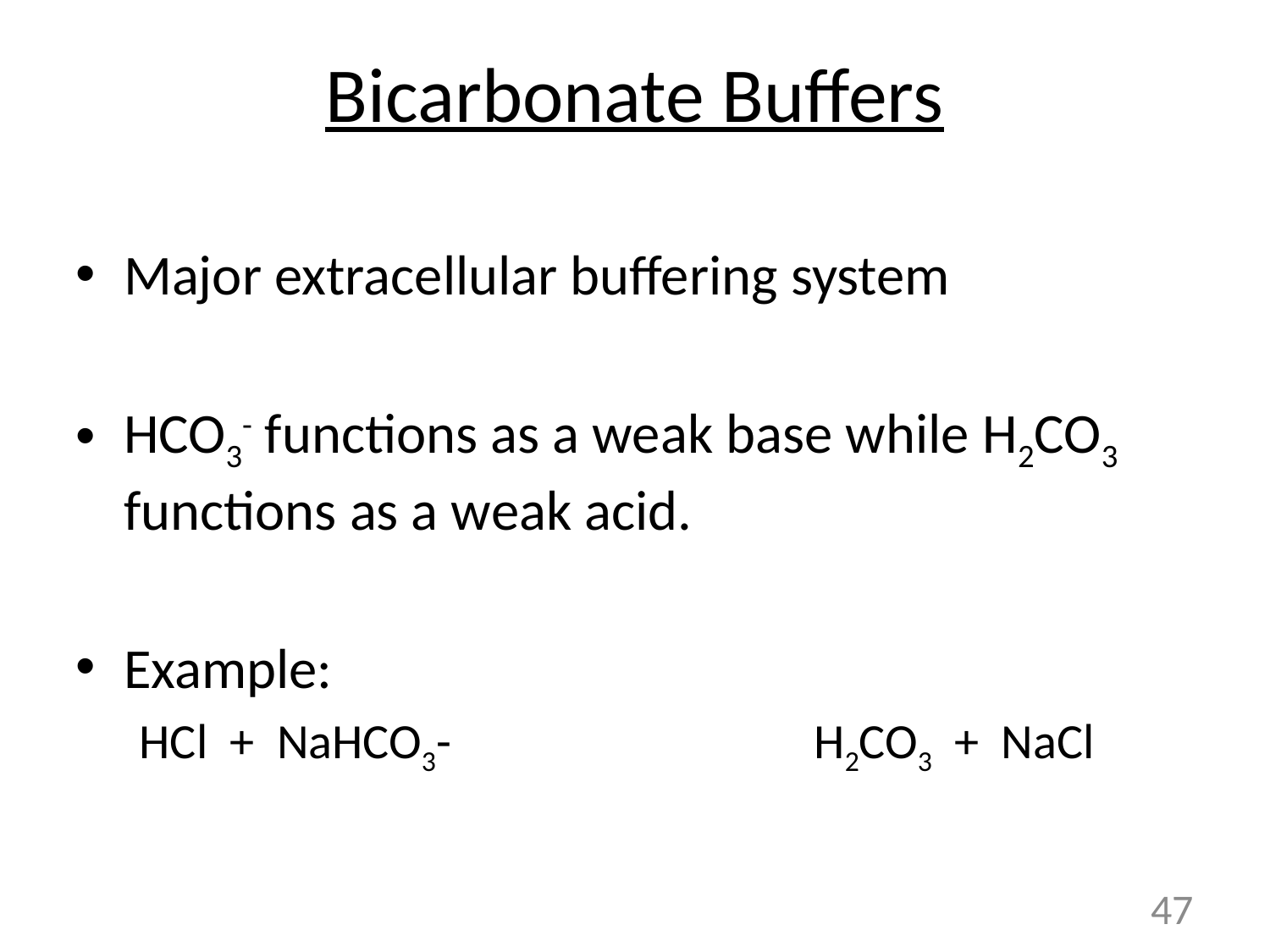

Bicarbonate Buffers
Major extracellular buffering system

HCO3- functions as a weak base while H2CO3 functions as a weak acid.

Example:
HCl  +  NaHCO3- 			H2CO3  +  NaCl

47